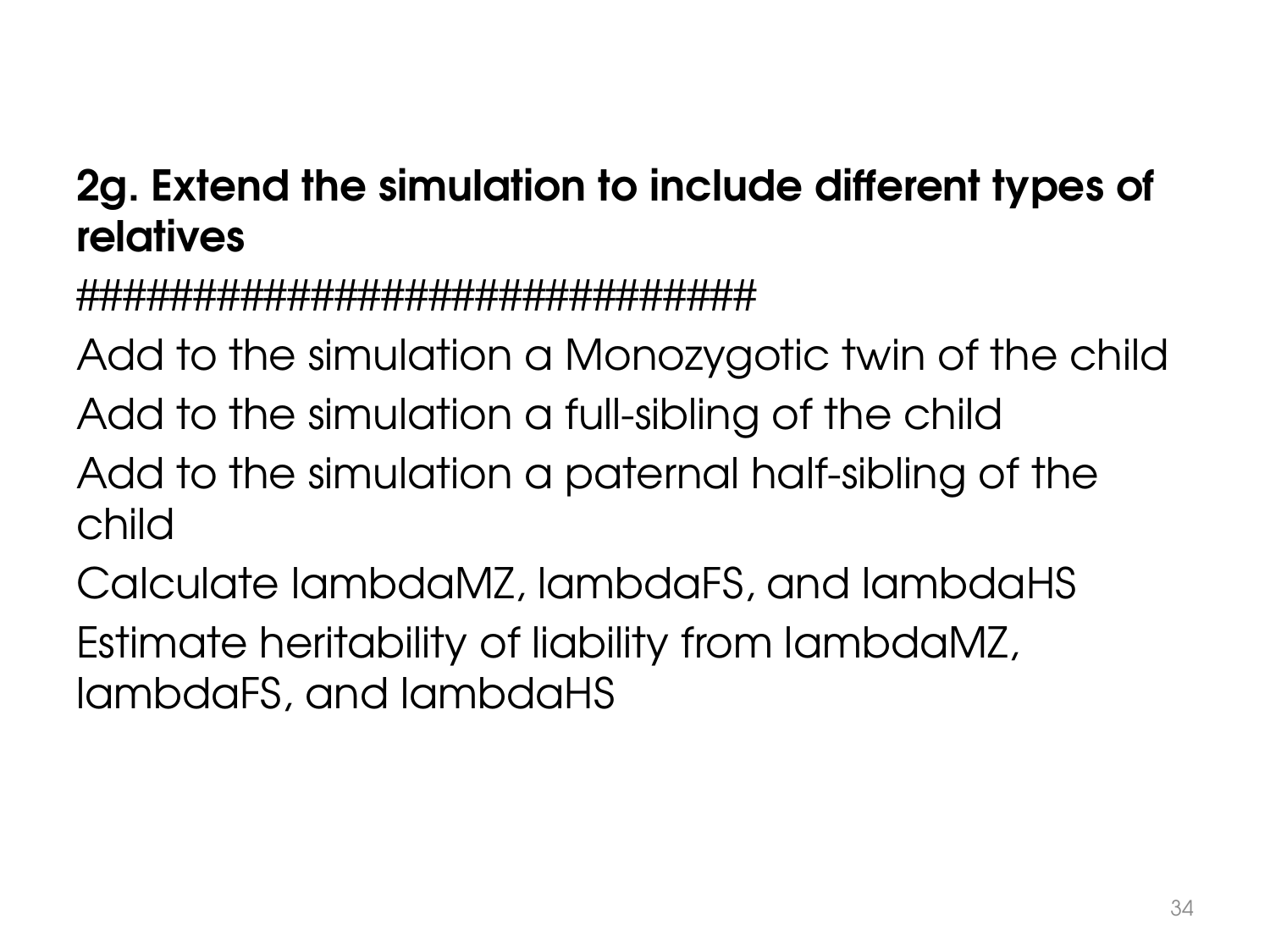

#
2g. Extend the simulation to include different types of relatives
#############################
Add to the simulation a Monozygotic twin of the child
Add to the simulation a full-sibling of the child
Add to the simulation a paternal half-sibling of the child
Calculate lambdaMZ, lambdaFS, and lambdaHS
Estimate heritability of liability from lambdaMZ, lambdaFS, and lambdaHS
34